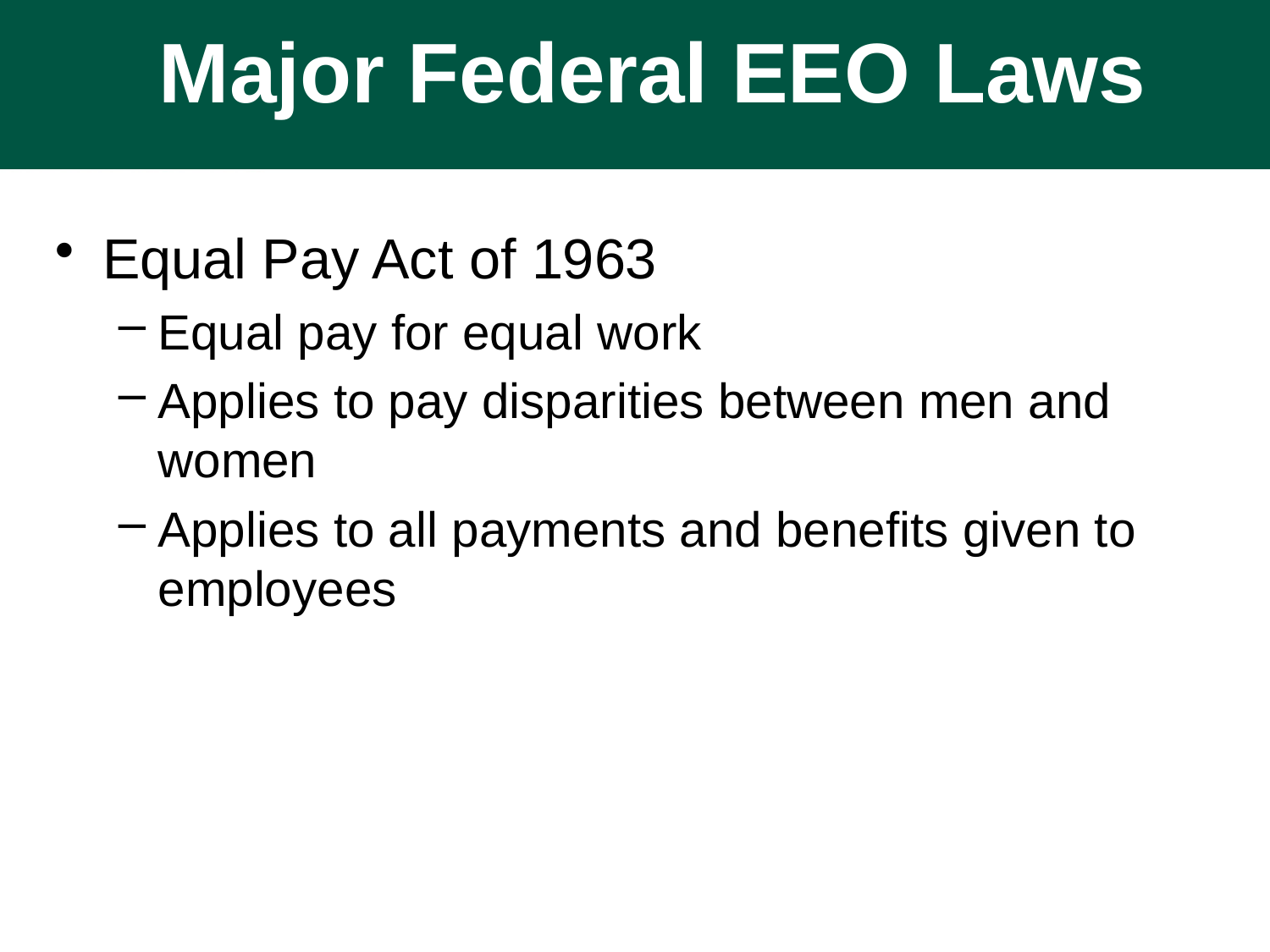

Major Federal EEO Laws
# Major Federal EEO Laws

Equal Pay Act of 1963
Equal pay for equal work
Applies to pay disparities between men and women
Applies to all payments and benefits given to employees